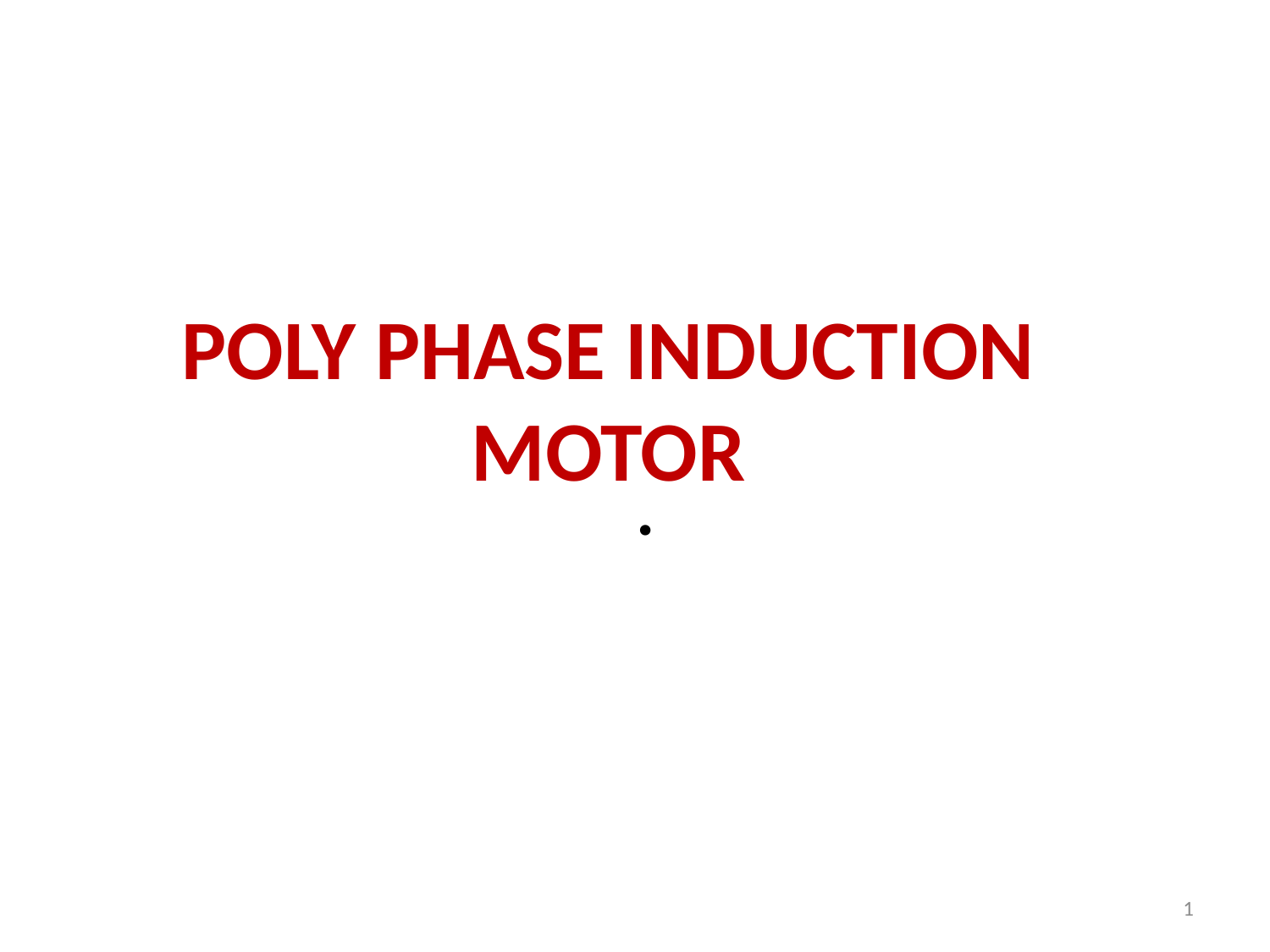

.

# POLY PHASE INDUCTION MOTOR

1